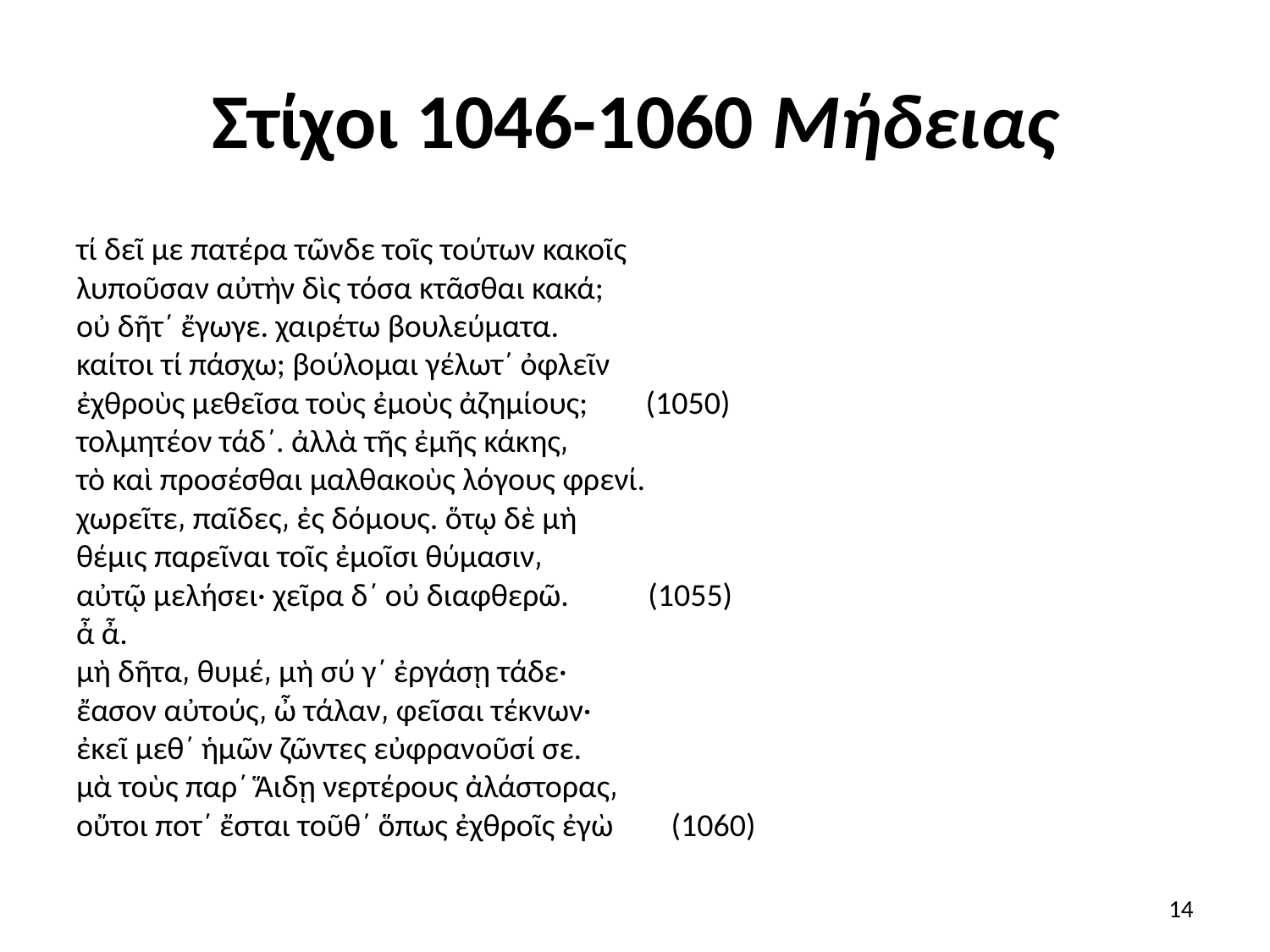

# Στίχοι 1046-1060 Μήδειας
τί δεῖ με πατέρα τῶνδε τοῖς τούτων κακοῖς
λυποῦσαν αὐτὴν δὶς τόσα κτᾶσθαι κακά;
οὐ δῆτ΄ ἔγωγε. χαιρέτω βουλεύματα.
καίτοι τί πάσχω; βούλομαι γέλωτ΄ ὀφλεῖν
ἐχθροὺς μεθεῖσα τοὺς ἐμοὺς ἀζημίους;        (1050)
τολμητέον τάδ΄. ἀλλὰ τῆς ἐμῆς κάκης͵
τὸ καὶ προσέσθαι μαλθακοὺς λόγους φρενί.
χωρεῖτε͵ παῖδες͵ ἐς δόμους. ὅτῳ δὲ μὴ
θέμις παρεῖναι τοῖς ἐμοῖσι θύμασιν͵
αὐτῷ μελήσει· χεῖρα δ΄ οὐ διαφθερῶ.           (1055)
ἆ ἆ.
μὴ δῆτα͵ θυμέ͵ μὴ σύ γ΄ ἐργάσῃ τάδε·
ἔασον αὐτούς͵ ὦ τάλαν͵ φεῖσαι τέκνων·
ἐκεῖ μεθ΄ ἡμῶν ζῶντες εὐφρανοῦσί σε.
μὰ τοὺς παρ΄ Ἅιδῃ νερτέρους ἀλάστορας͵
οὔτοι ποτ΄ ἔσται τοῦθ΄ ὅπως ἐχθροῖς ἐγὼ        (1060)
14